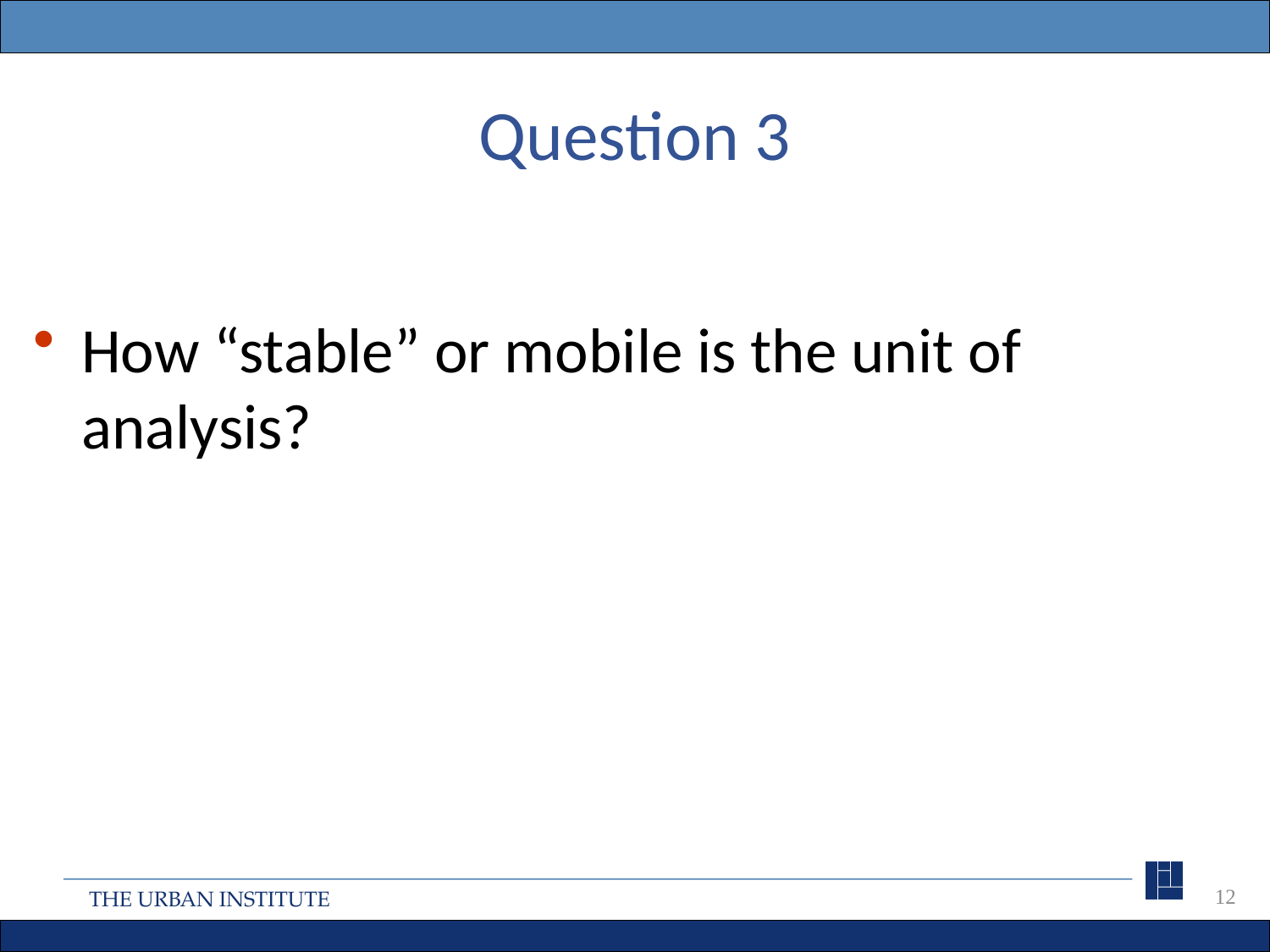

# Question 3

How “stable” or mobile is the unit of analysis?

12